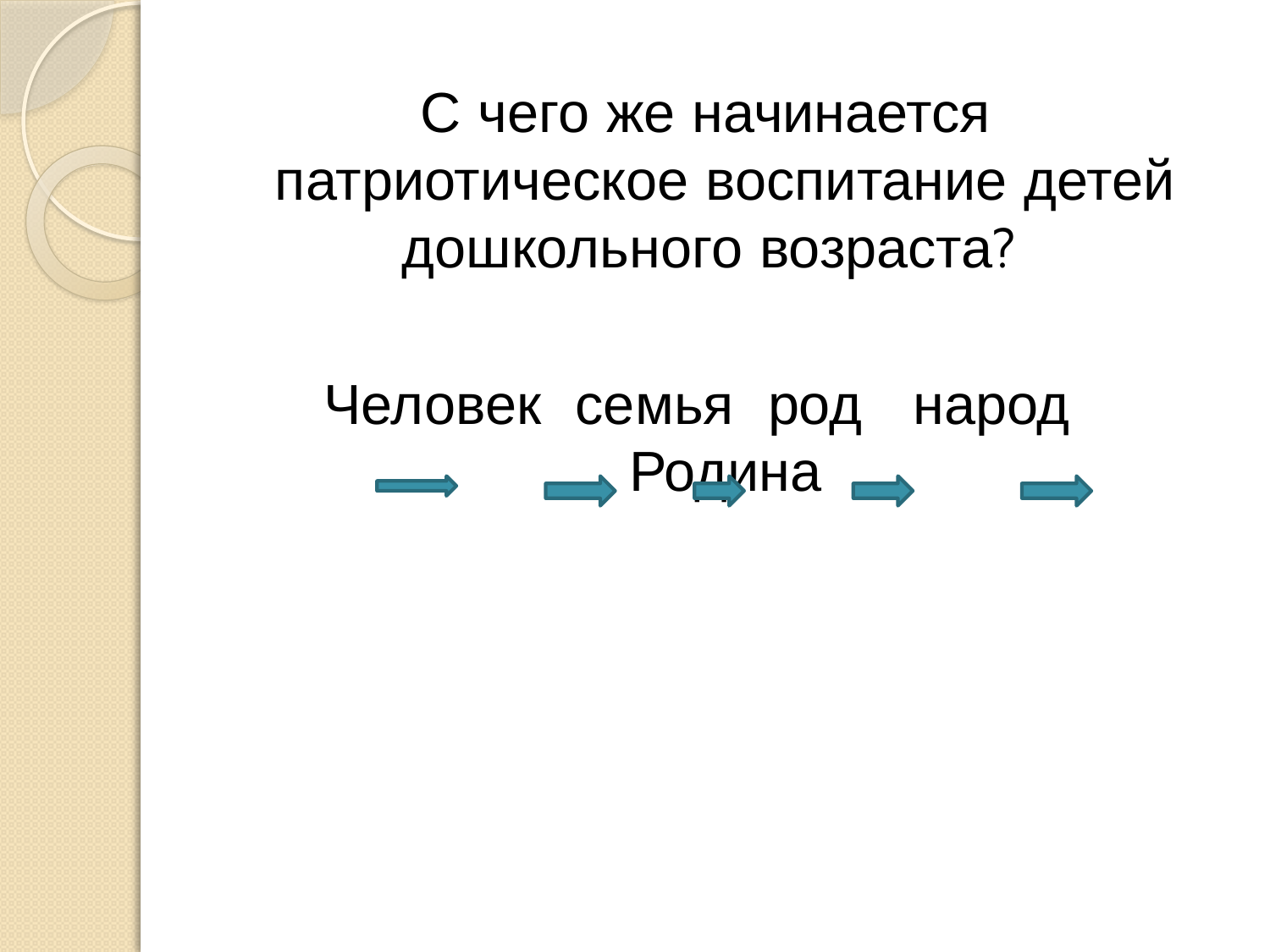

С чего же начинается патриотическое воспитание детей дошкольного возраста?

Человек  семья  род   народ  Родина